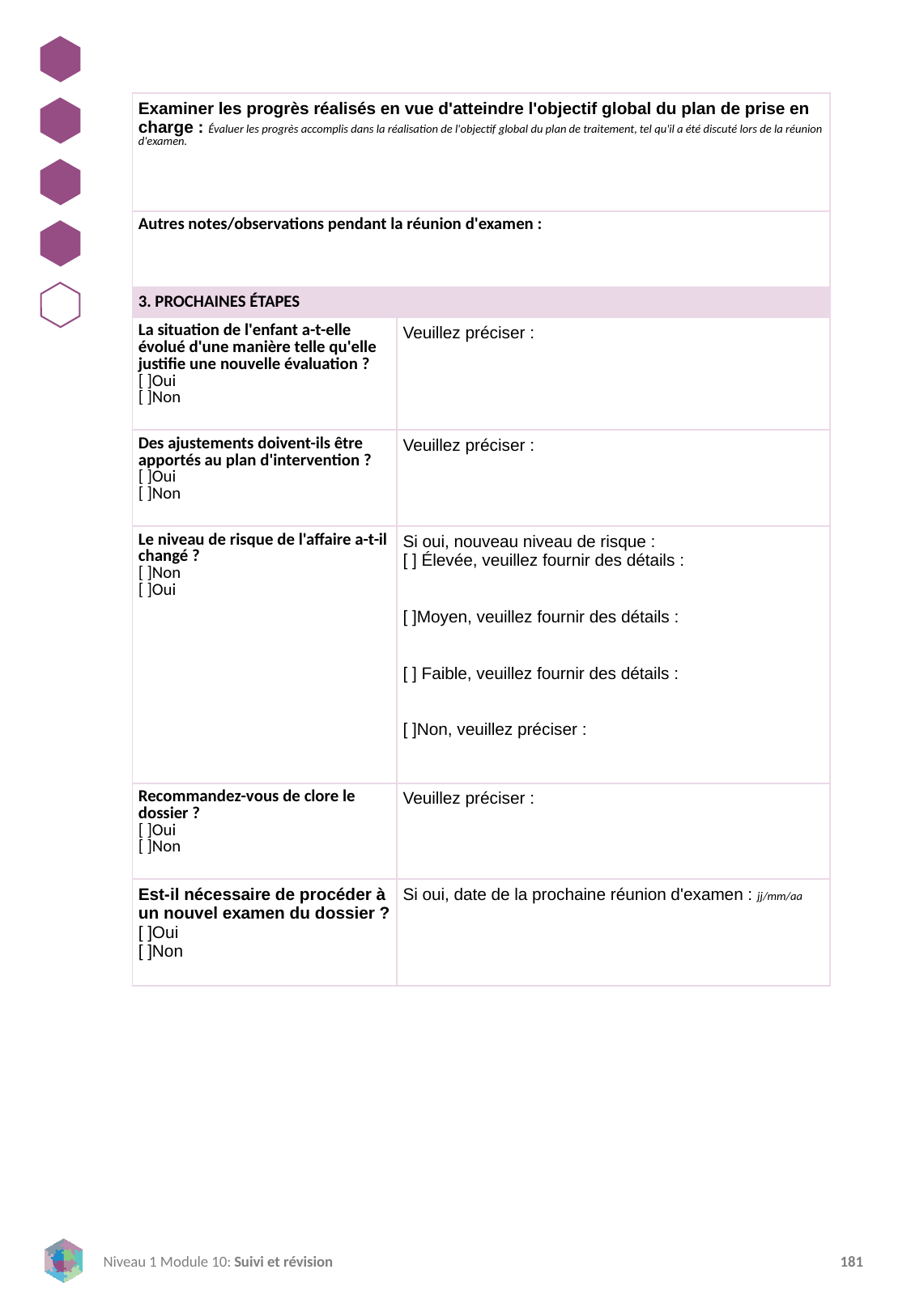

| Examiner les progrès réalisés en vue d'atteindre l'objectif global du plan de prise en charge : Évaluer les progrès accomplis dans la réalisation de l'objectif global du plan de traitement, tel qu'il a été discuté lors de la réunion d'examen. |  |
| --- | --- |
| Autres notes/observations pendant la réunion d'examen : |  |
| 3. PROCHAINES ÉTAPES |  |
| La situation de l'enfant a-t-elle évolué d'une manière telle qu'elle justifie une nouvelle évaluation ? [ ]Oui [ ]Non | Veuillez préciser : |
| Des ajustements doivent-ils être apportés au plan d'intervention ? [ ]Oui [ ]Non | Veuillez préciser : |
| Le niveau de risque de l'affaire a-t-il changé ? [ ]Non [ ]Oui | Si oui, nouveau niveau de risque : [ ] Élevée, veuillez fournir des détails :     [ ]Moyen, veuillez fournir des détails :     [ ] Faible, veuillez fournir des détails :     [ ]Non, veuillez préciser : |
| Recommandez-vous de clore le dossier ? [ ]Oui [ ]Non | Veuillez préciser : |
| Est-il nécessaire de procéder à un nouvel examen du dossier ? [ ]Oui [ ]Non | Si oui, date de la prochaine réunion d'examen : jj/mm/aa |